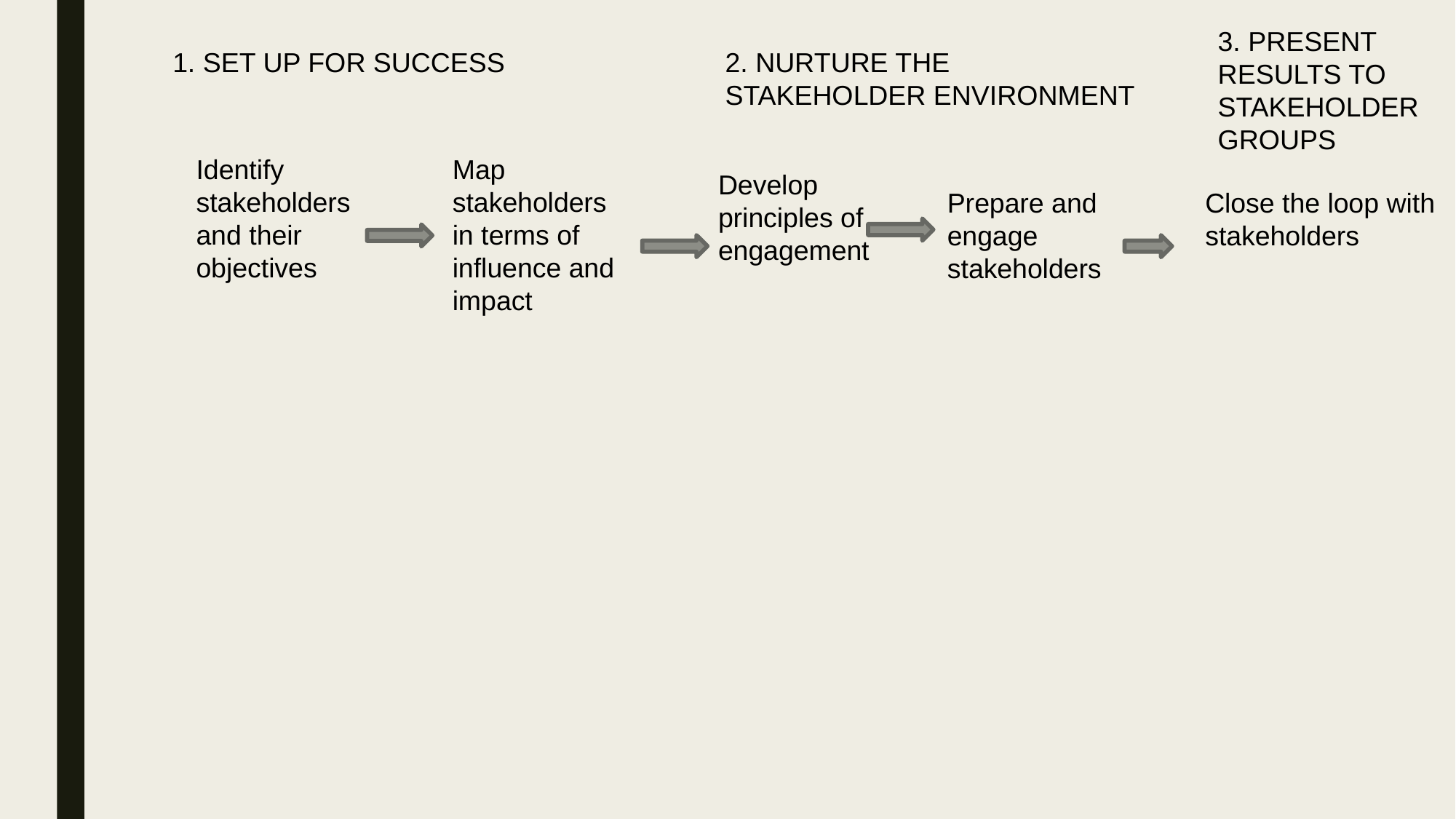

3. PRESENT RESULTS TO STAKEHOLDER GROUPS
1. SET UP FOR SUCCESS
2. NURTURE THE STAKEHOLDER ENVIRONMENT
Identify stakeholders and their objectives
Map stakeholders in terms of influence and impact
Develop principles of engagement
Prepare and engage stakeholders
Close the loop with stakeholders